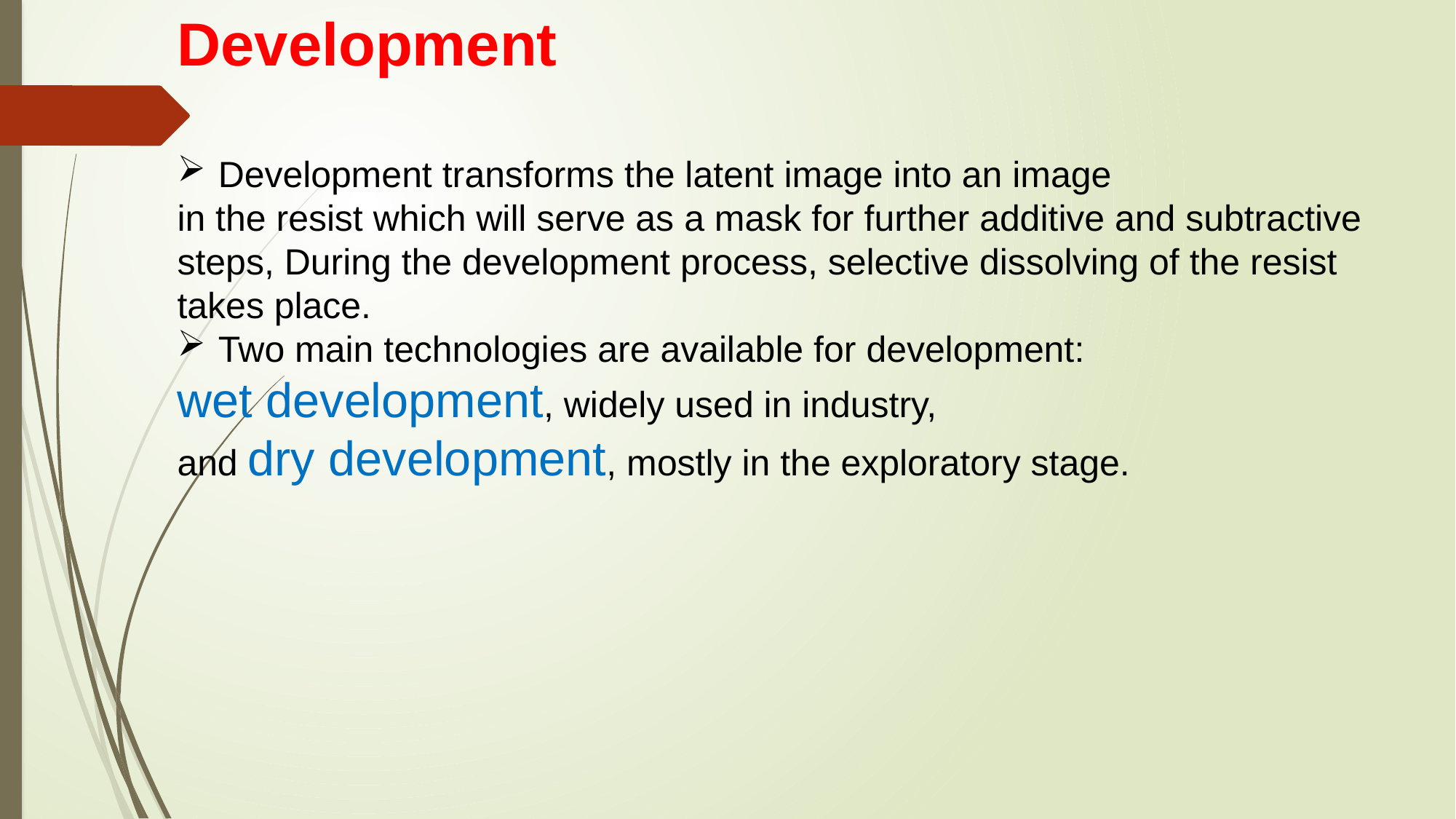

Development

Development transforms the latent image into an image
in the resist which will serve as a mask for further additive and subtractive steps, During the development process, selective dissolving of the resist takes place.
Two main technologies are available for development:
wet development, widely used in industry,
and dry development, mostly in the exploratory stage.